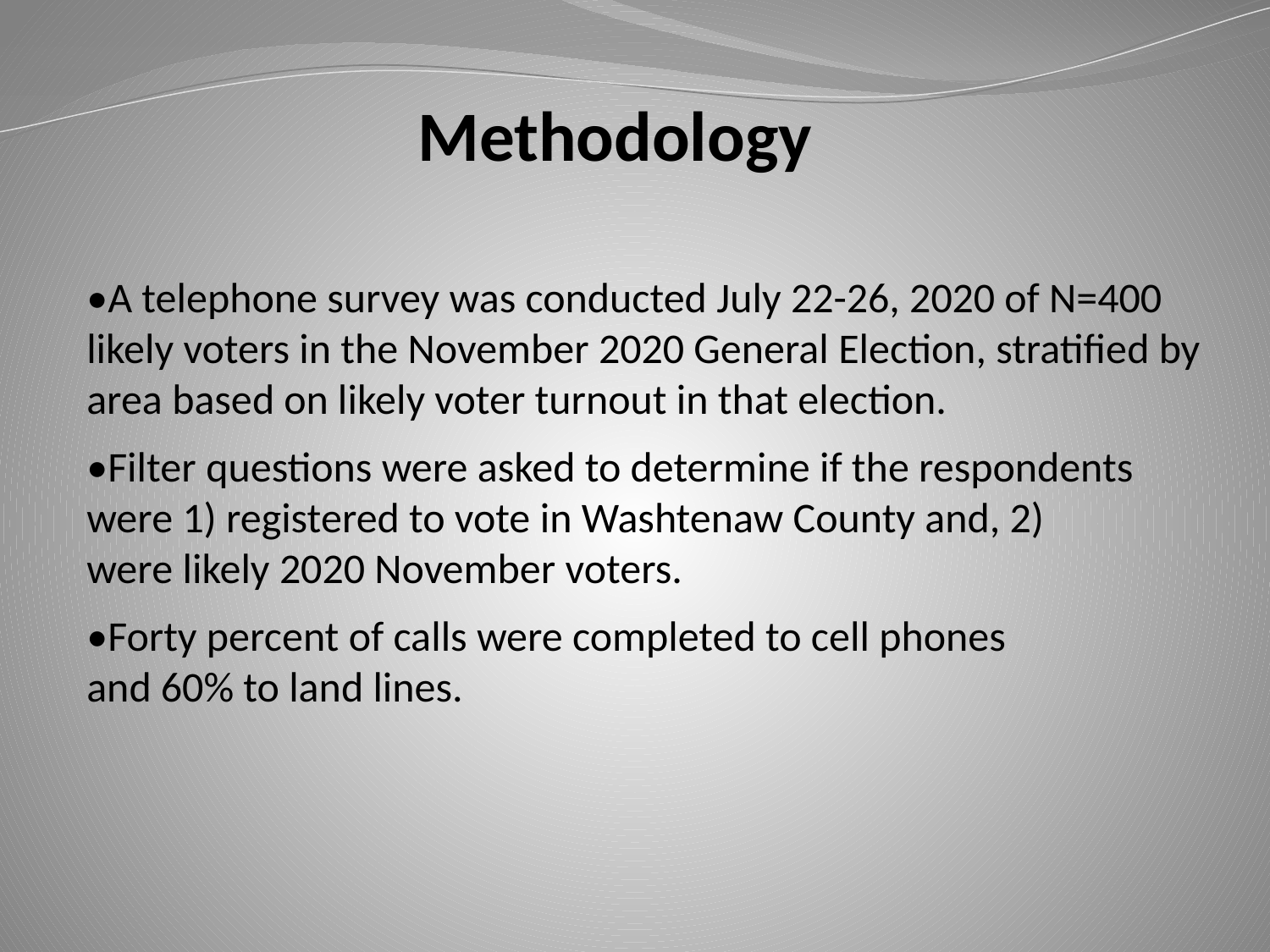

Methodology
•A telephone survey was conducted July 22-26, 2020 of N=400 likely voters in the November 2020 General Election, stratified by area based on likely voter turnout in that election.

•Filter questions were asked to determine if the respondents were 1) registered to vote in Washtenaw County and, 2) were likely 2020 November voters.

•Forty percent of calls were completed to cell phones and 60% to land lines.